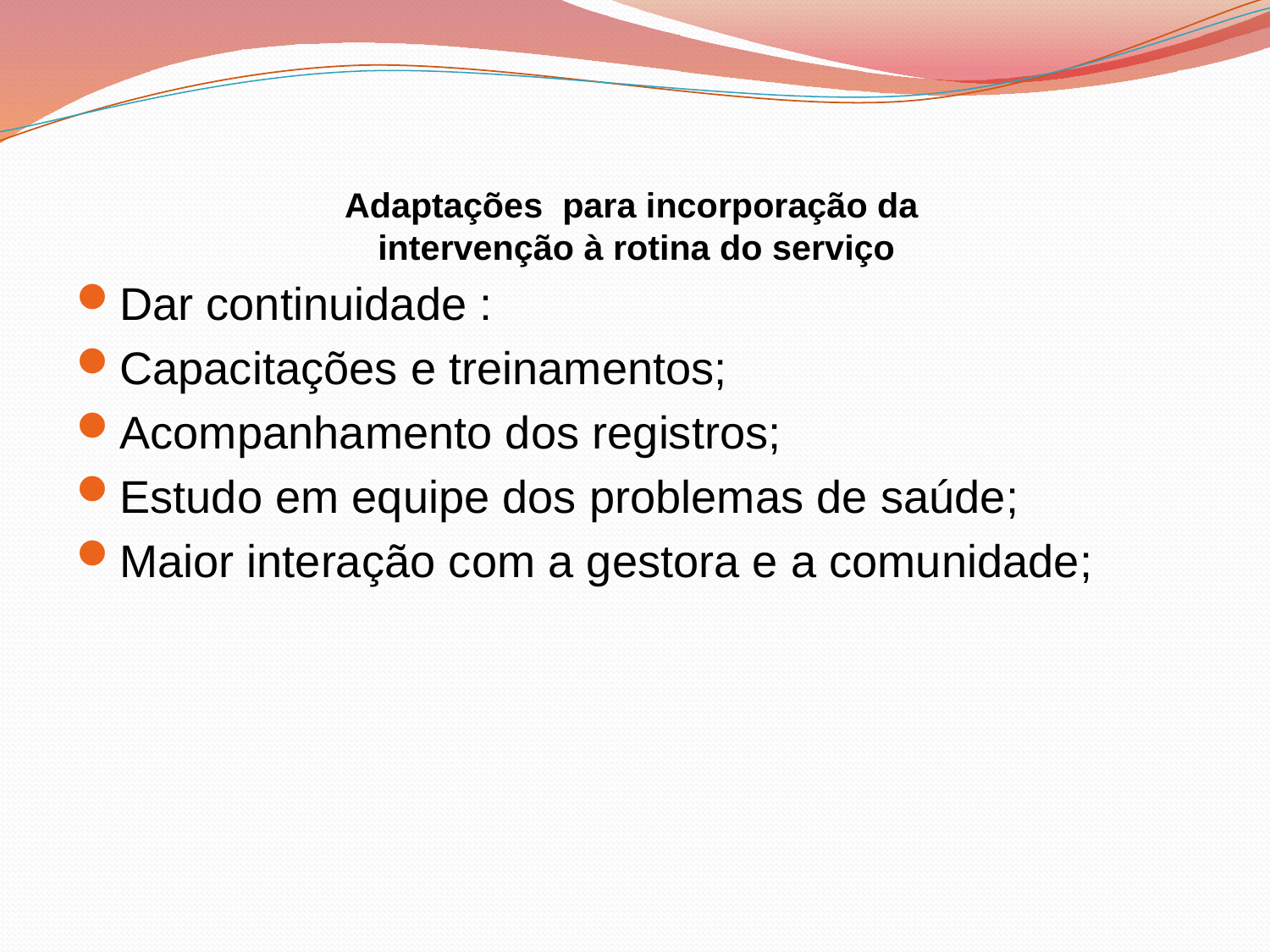

# Adaptações  para incorporação da intervenção à rotina do serviço
Dar continuidade :
Capacitações e treinamentos;
Acompanhamento dos registros;
Estudo em equipe dos problemas de saúde;
Maior interação com a gestora e a comunidade;